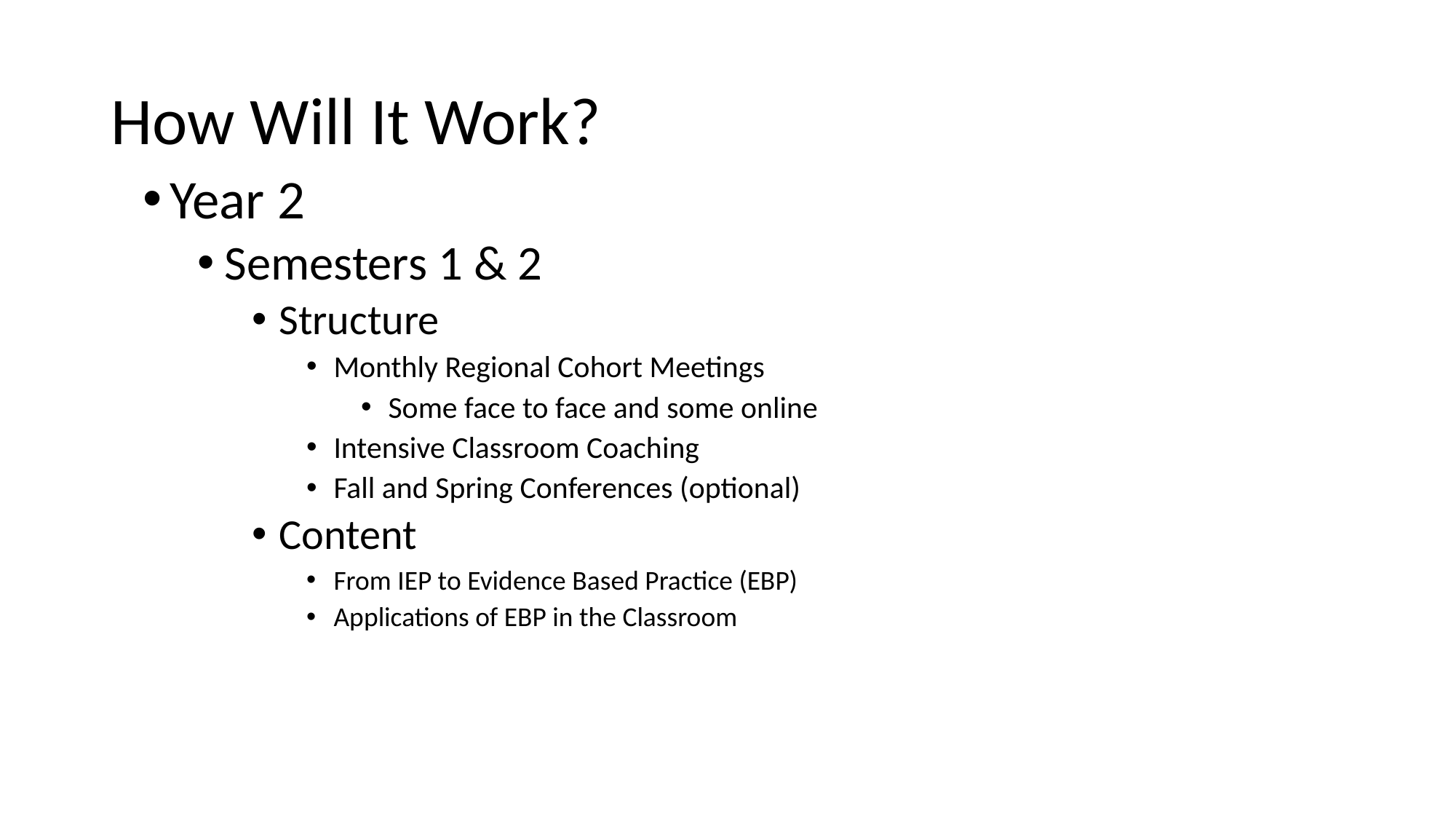

# How Will It Work?
Year 2
Semesters 1 & 2
Structure
Monthly Regional Cohort Meetings
Some face to face and some online
Intensive Classroom Coaching
Fall and Spring Conferences (optional)
Content
From IEP to Evidence Based Practice (EBP)
Applications of EBP in the Classroom